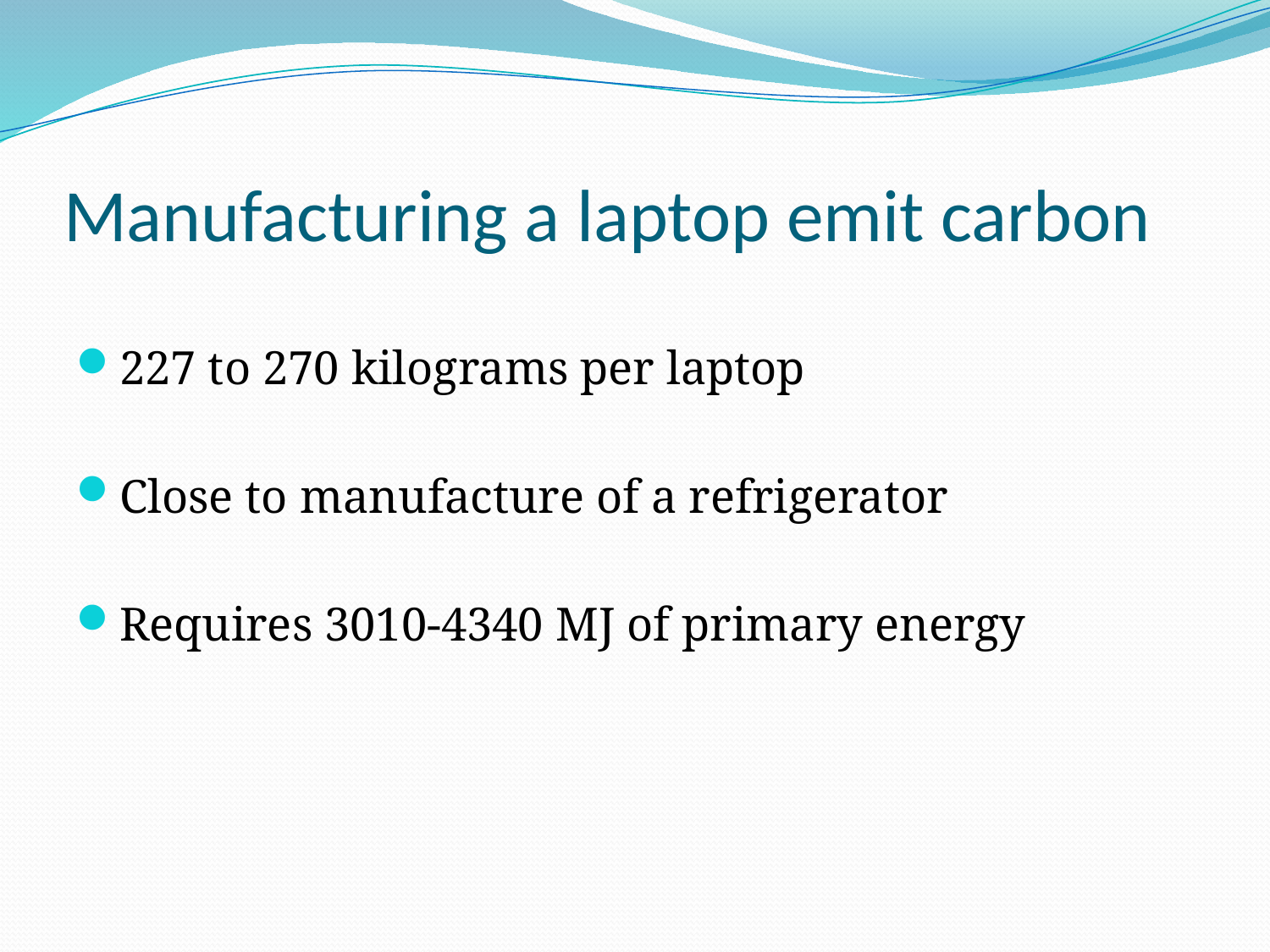

# Manufacturing a laptop emit carbon

227 to 270 kilograms per laptop

Close to manufacture of a refrigerator

Requires 3010-4340 MJ of primary energy